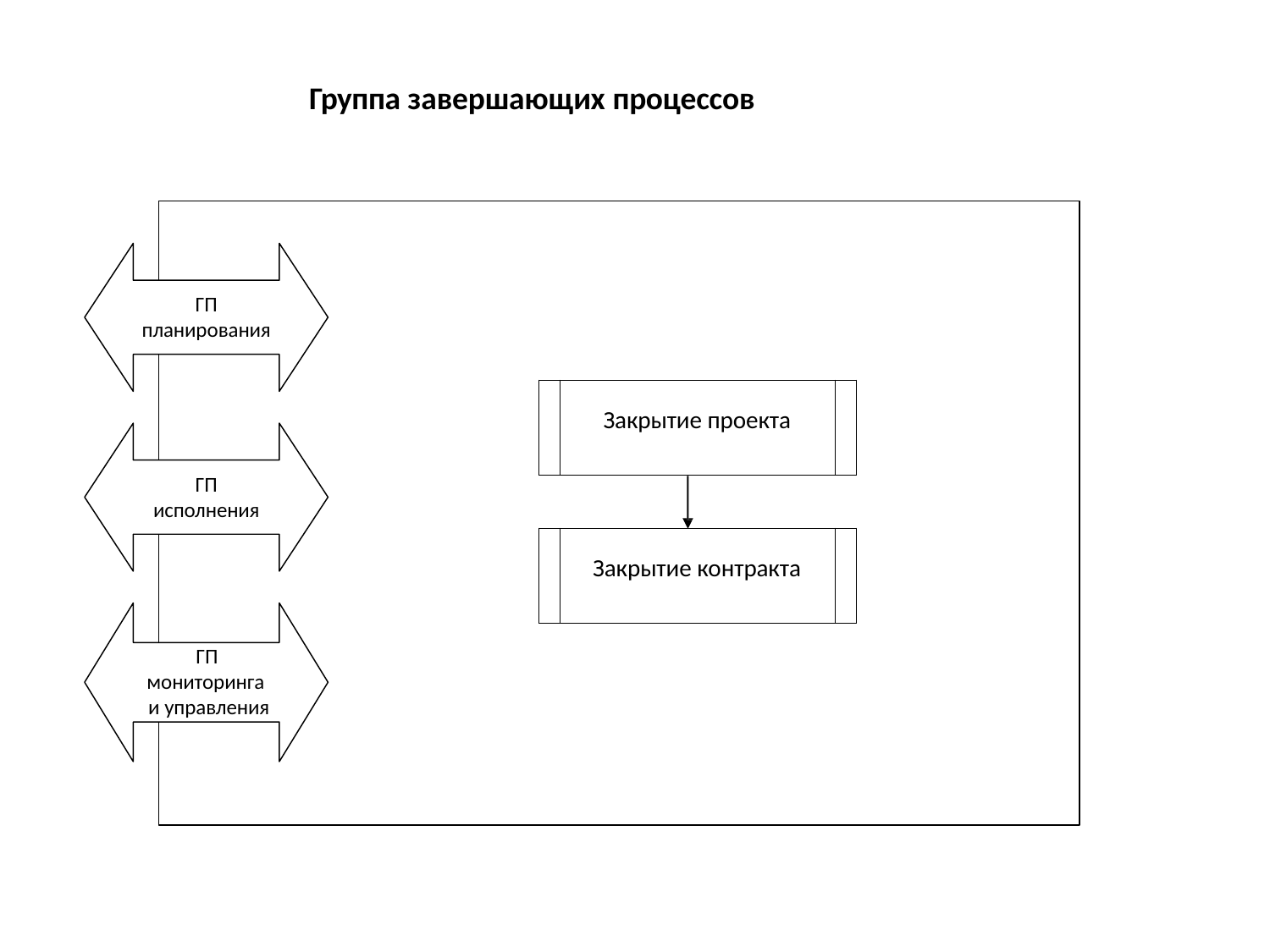

Группа завершающих процессов

ГП
планирования
|  | Закрытие проекта |  |
| --- | --- | --- |

ГП
исполнения
|  | Закрытие контракта |  |
| --- | --- | --- |

ГП
мониторинга  и управления